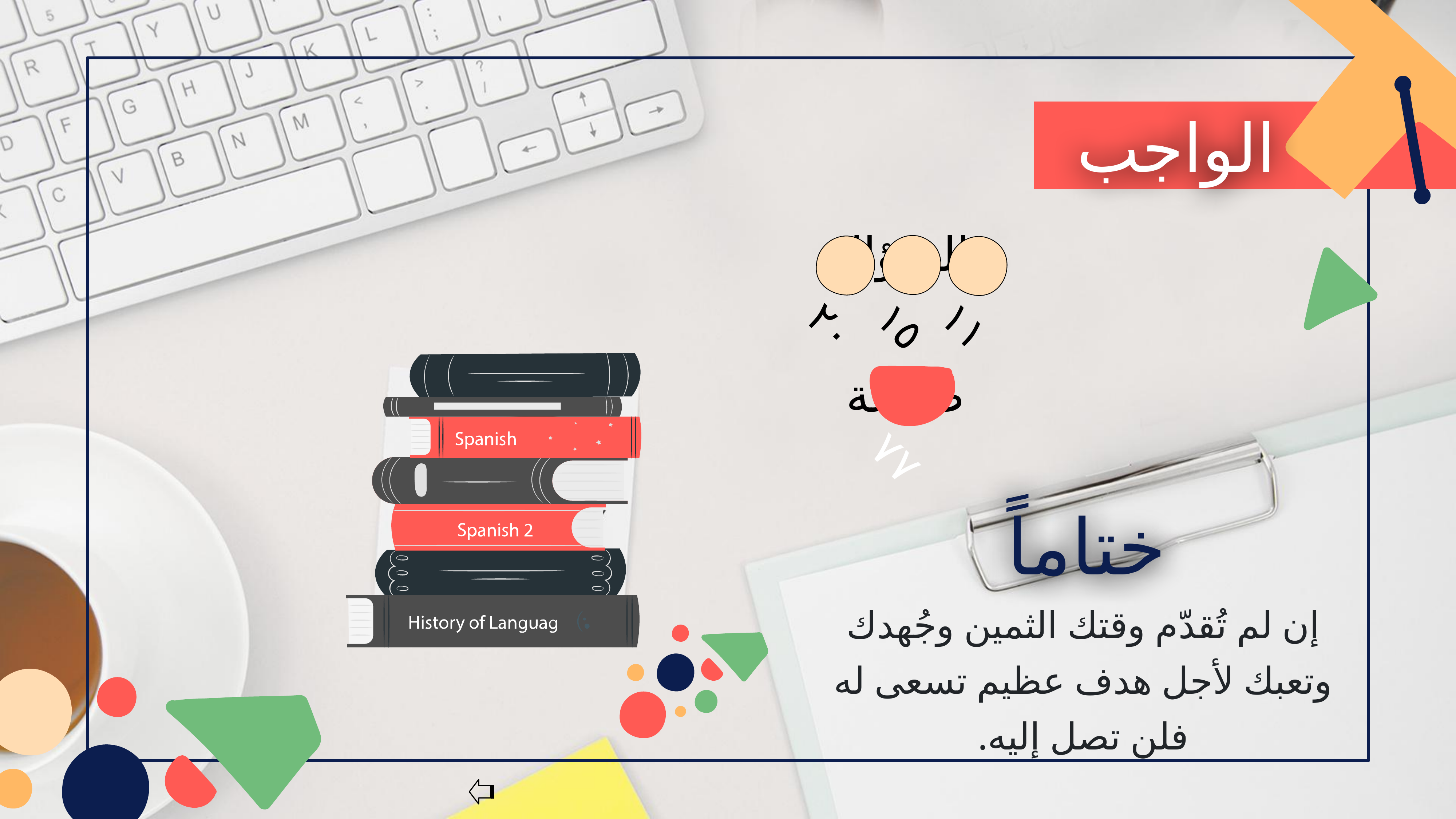

الواجب

السؤال
صفحة

١٥

٢٠

١١

٧٧

ختاماً

إن لم تُقدّم وقتك الثمين وجُهدك وتعبك لأجل هدف عظيم تسعى له فلن تصل إليه.